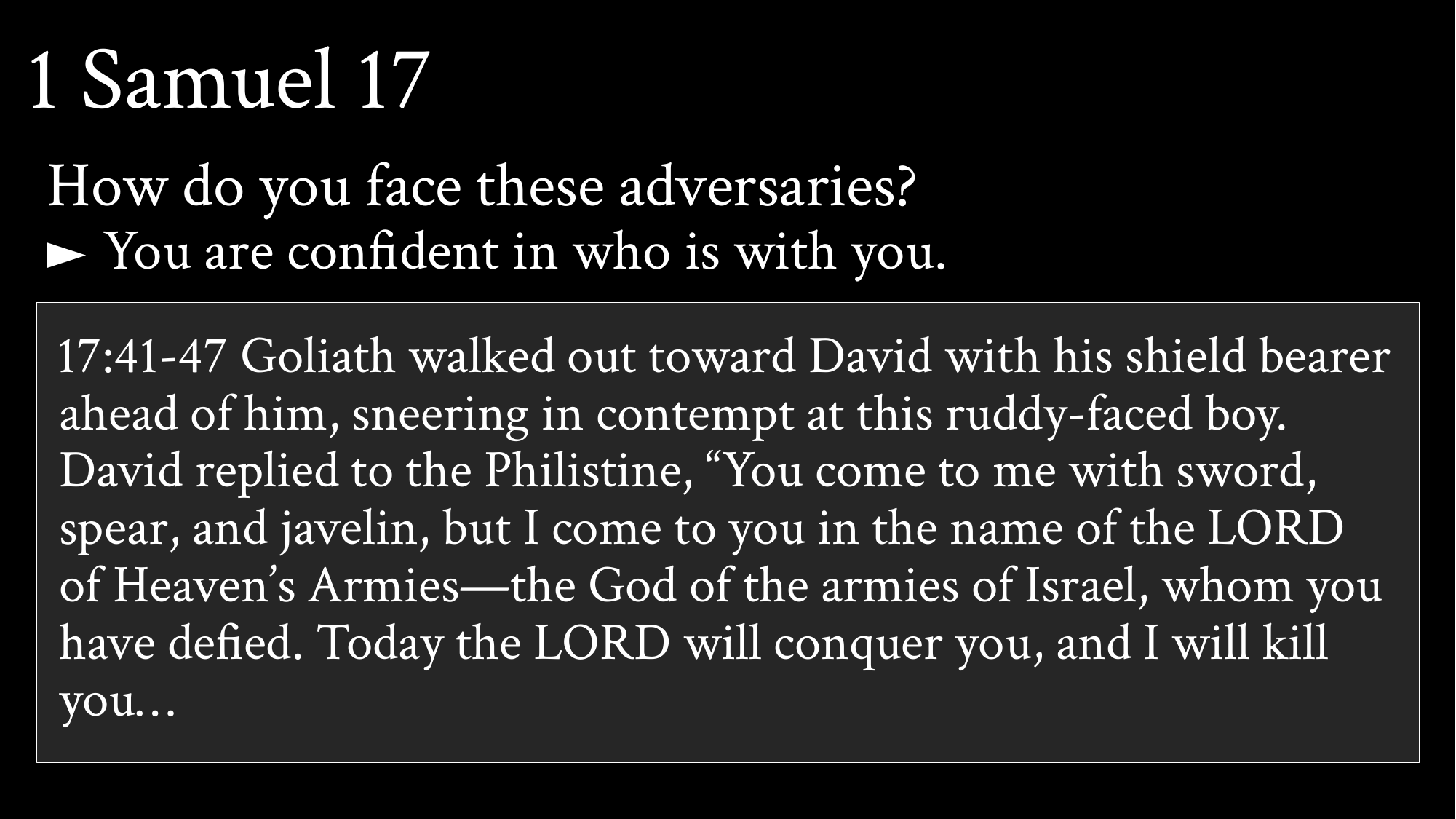

1 Samuel 17
How do you face these adversaries?
► 	You are confident in who is with you.

17:41-47 Goliath walked out toward David with his shield bearer ahead of him, sneering in contempt at this ruddy-faced boy. David replied to the Philistine, “You come to me with sword, spear, and javelin, but I come to you in the name of the LORD of Heaven’s Armies—the God of the armies of Israel, whom you have defied. Today the LORD will conquer you, and I will kill you…